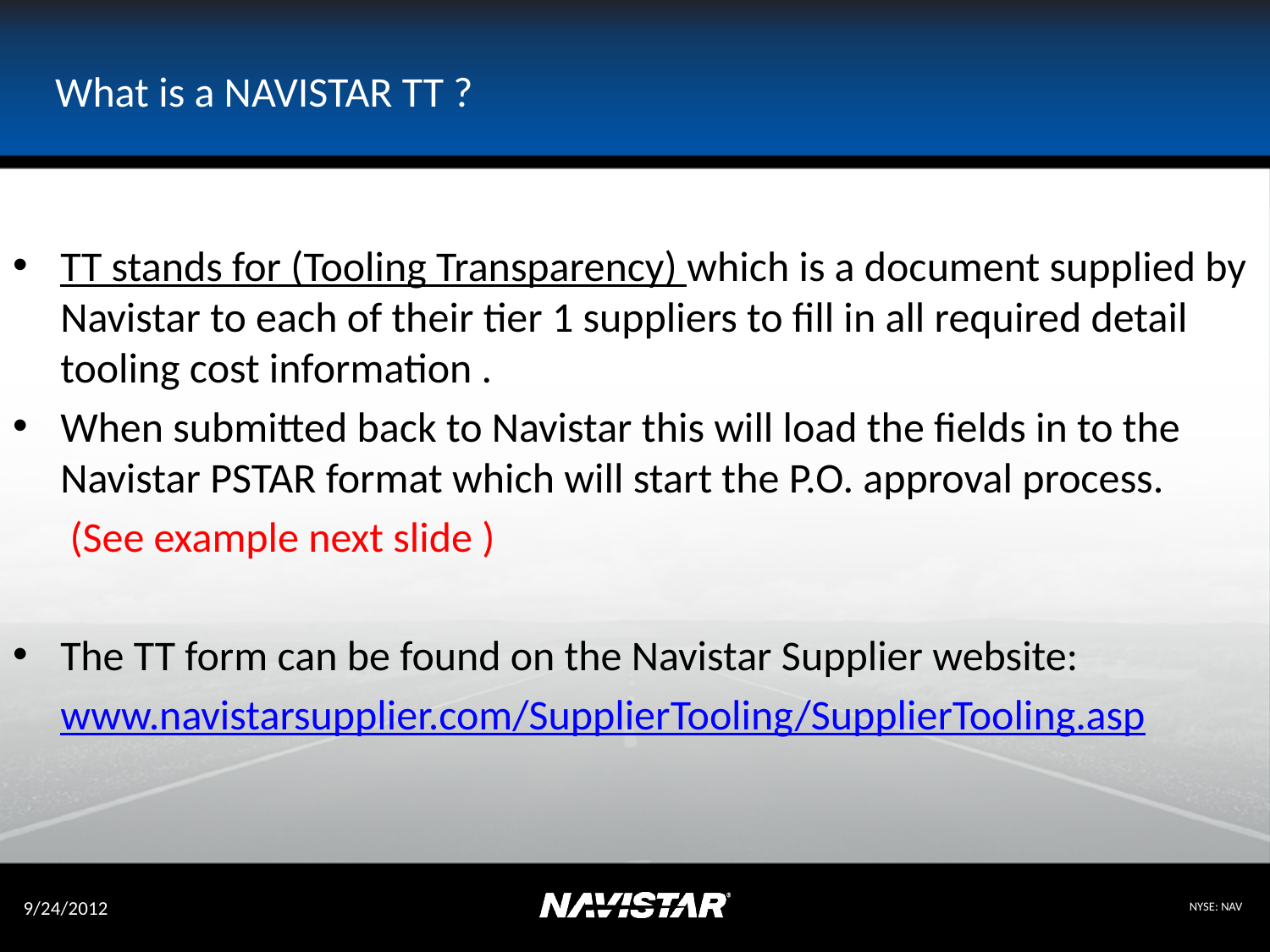

# What is a NAVISTAR TT ?
TT stands for (Tooling Transparency) which is a document supplied by Navistar to each of their tier 1 suppliers to fill in all required detail tooling cost information .
When submitted back to Navistar this will load the fields in to the Navistar PSTAR format which will start the P.O. approval process.
	 (See example next slide )

The TT form can be found on the Navistar Supplier website:
	www.navistarsupplier.com/SupplierTooling/SupplierTooling.asp

9/24/2012